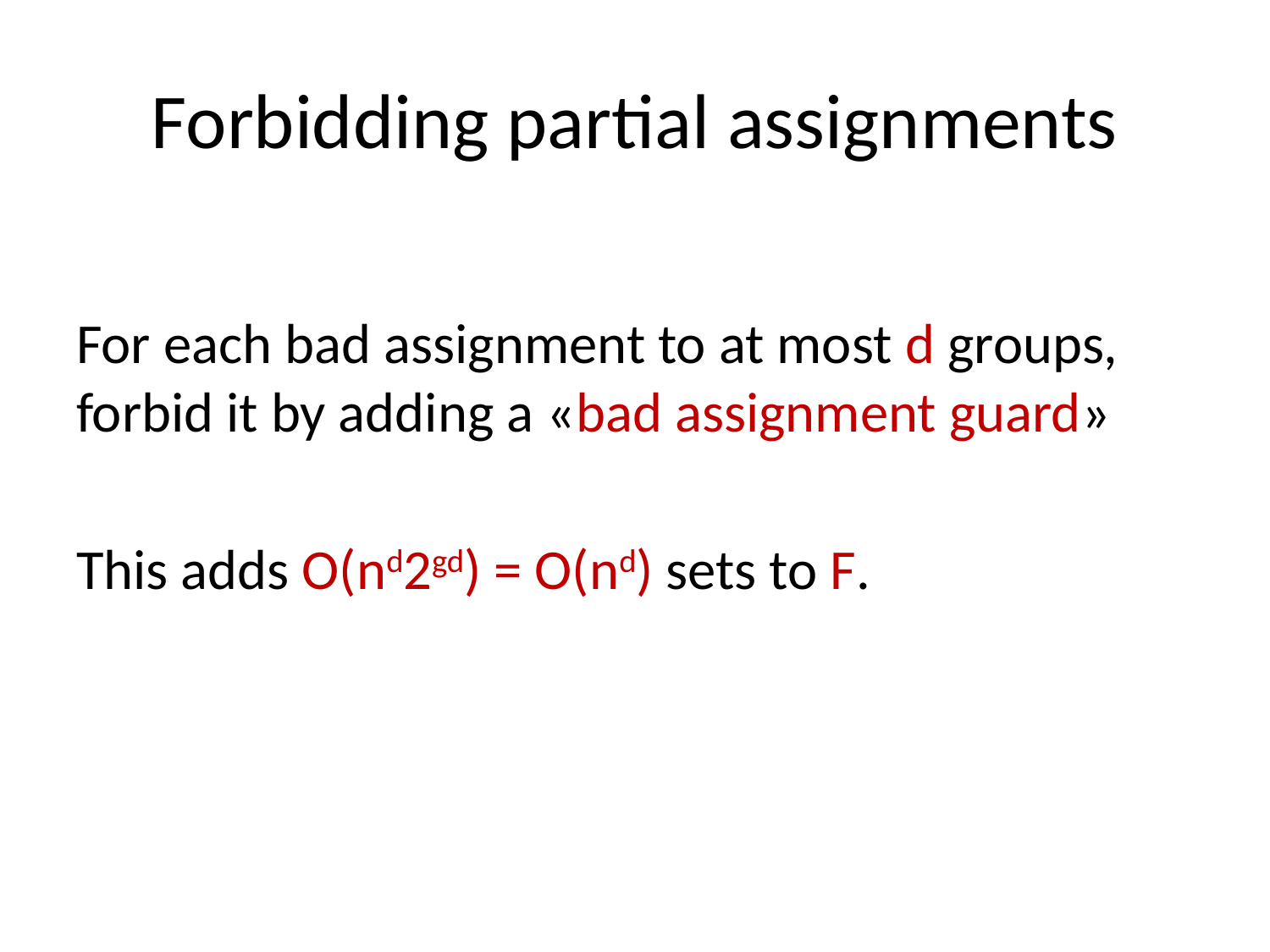

# Forbidding partial assignments

For each bad assignment to at most d groups, forbid it by adding a «bad assignment guard»

This adds O(nd2gd) = O(nd) sets to F.